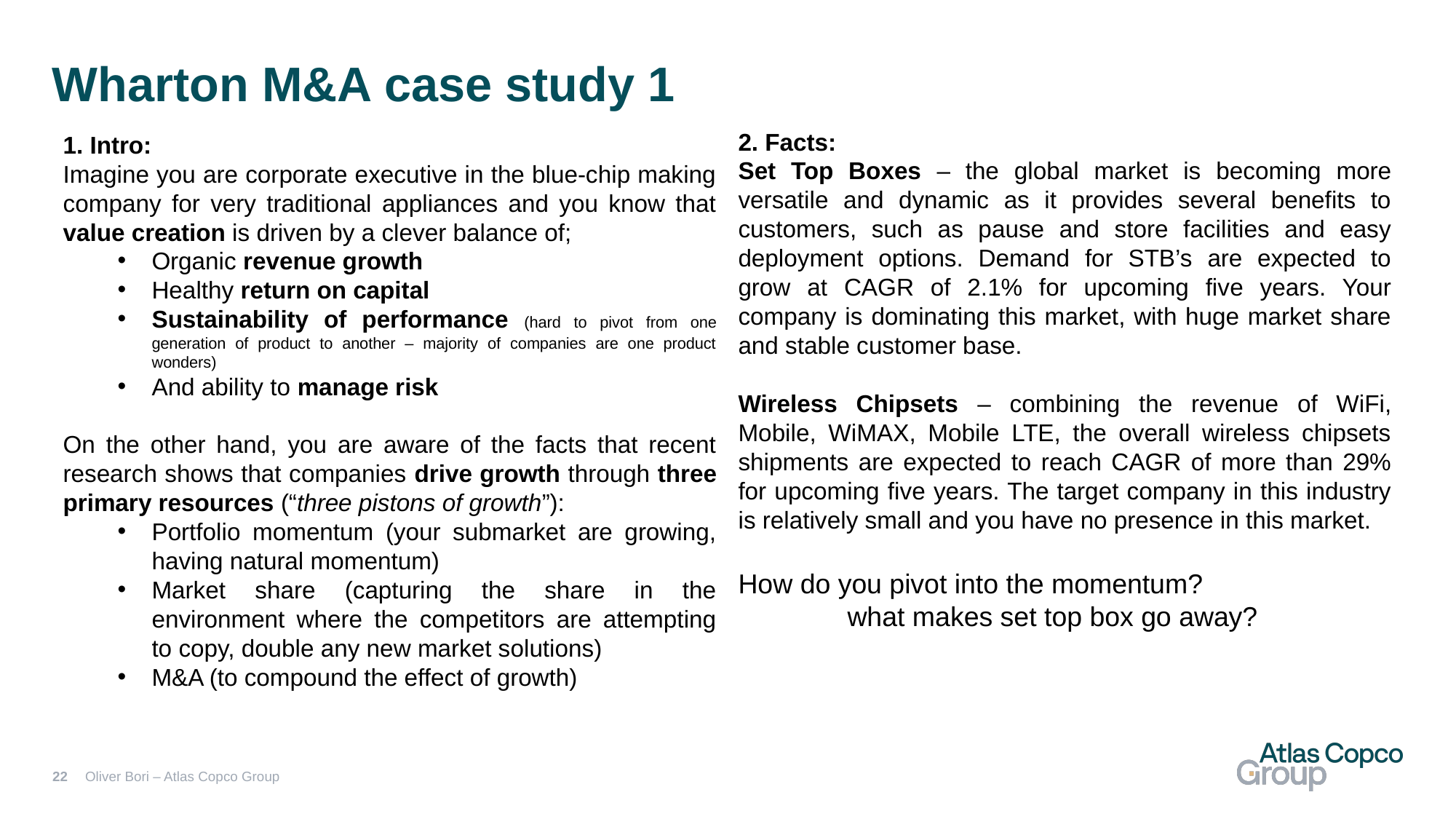

# Wharton M&A case study 1
2. Facts:
Set Top Boxes – the global market is becoming more versatile and dynamic as it provides several benefits to customers, such as pause and store facilities and easy deployment options. Demand for STB’s are expected to grow at CAGR of 2.1% for upcoming five years. Your company is dominating this market, with huge market share and stable customer base.

Wireless Chipsets – combining the revenue of WiFi, Mobile, WiMAX, Mobile LTE, the overall wireless chipsets shipments are expected to reach CAGR of more than 29% for upcoming five years. The target company in this industry is relatively small and you have no presence in this market.

How do you pivot into the momentum?
	what makes set top box go away?

1. Intro:
Imagine you are corporate executive in the blue-chip making company for very traditional appliances and you know that value creation is driven by a clever balance of;
Organic revenue growth
Healthy return on capital
Sustainability of performance (hard to pivot from one generation of product to another – majority of companies are one product wonders)
And ability to manage risk

On the other hand, you are aware of the facts that recent research shows that companies drive growth through three primary resources (“three pistons of growth”):
Portfolio momentum (your submarket are growing, having natural momentum)
Market share (capturing the share in the environment where the competitors are attempting to copy, double any new market solutions)
M&A (to compound the effect of growth)

22
Oliver Bori – Atlas Copco Group